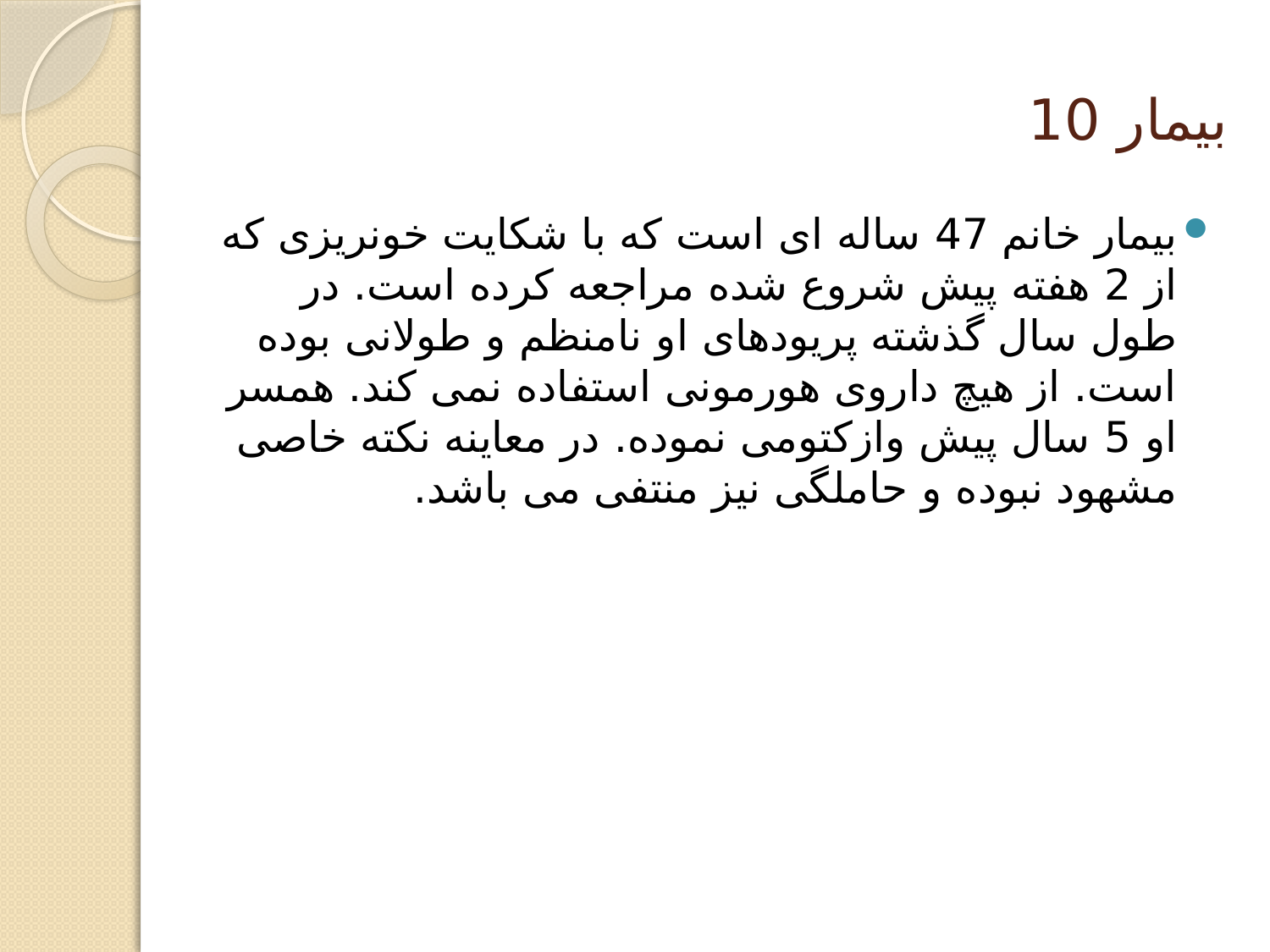

# بیمار 10
بیمار خانم 47 ساله ای است که با شکایت خونریزی که از 2 هفته پیش شروع شده مراجعه کرده است. در طول سال گذشته پریودهای او نامنظم و طولانی بوده است. از هیچ داروی هورمونی استفاده نمی کند. همسر او 5 سال پیش وازکتومی نموده. در معاینه نکته خاصی مشهود نبوده و حاملگی نیز منتفی می باشد.